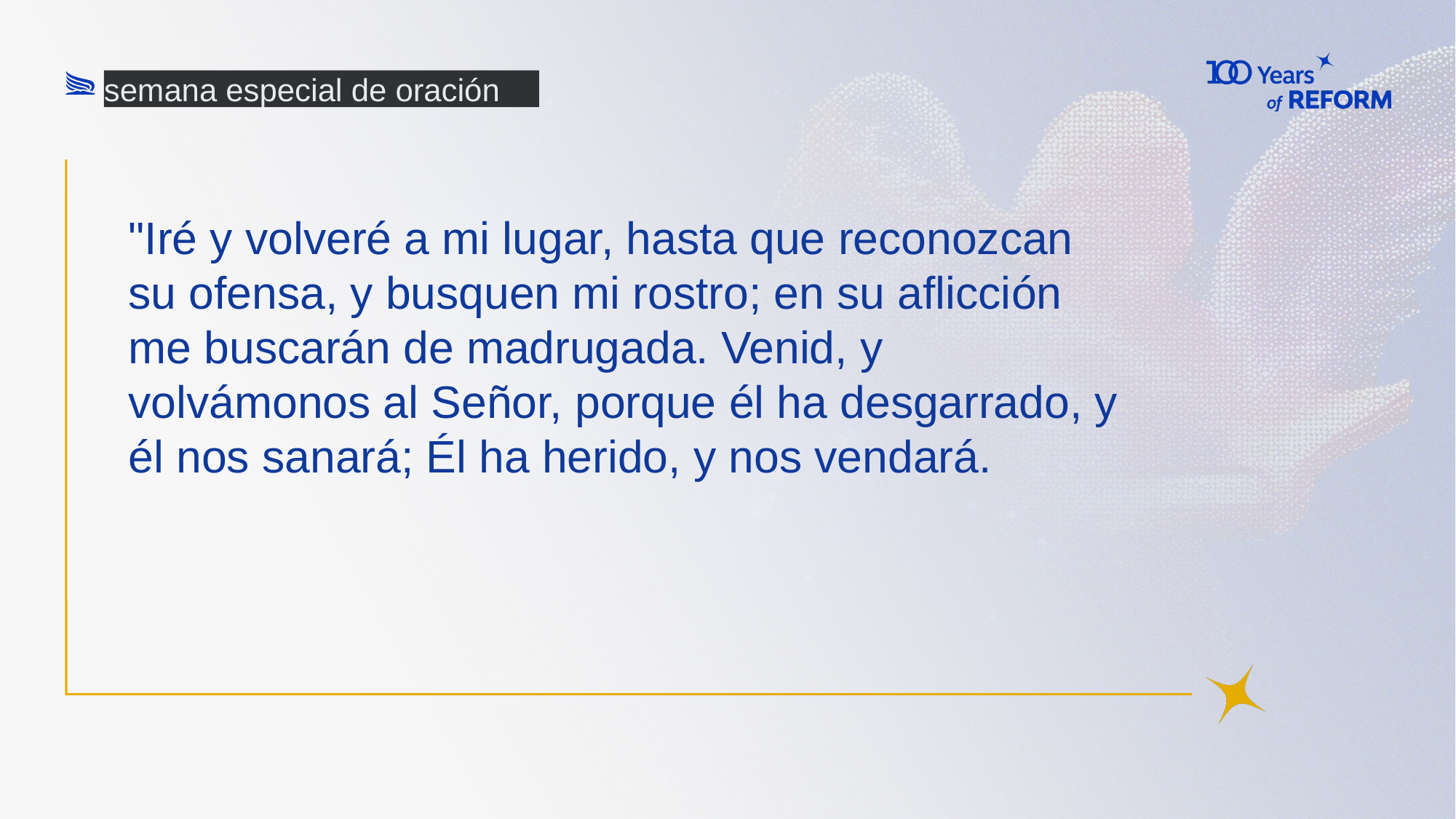

semana especial de oración
# "Iré y volveré a mi lugar, hasta que reconozcan su ofensa, y busquen mi rostro; en su aflicción me buscarán de madrugada. Venid, y volvámonos al Señor, porque él ha desgarrado, y él nos sanará; Él ha herido, y nos vendará.